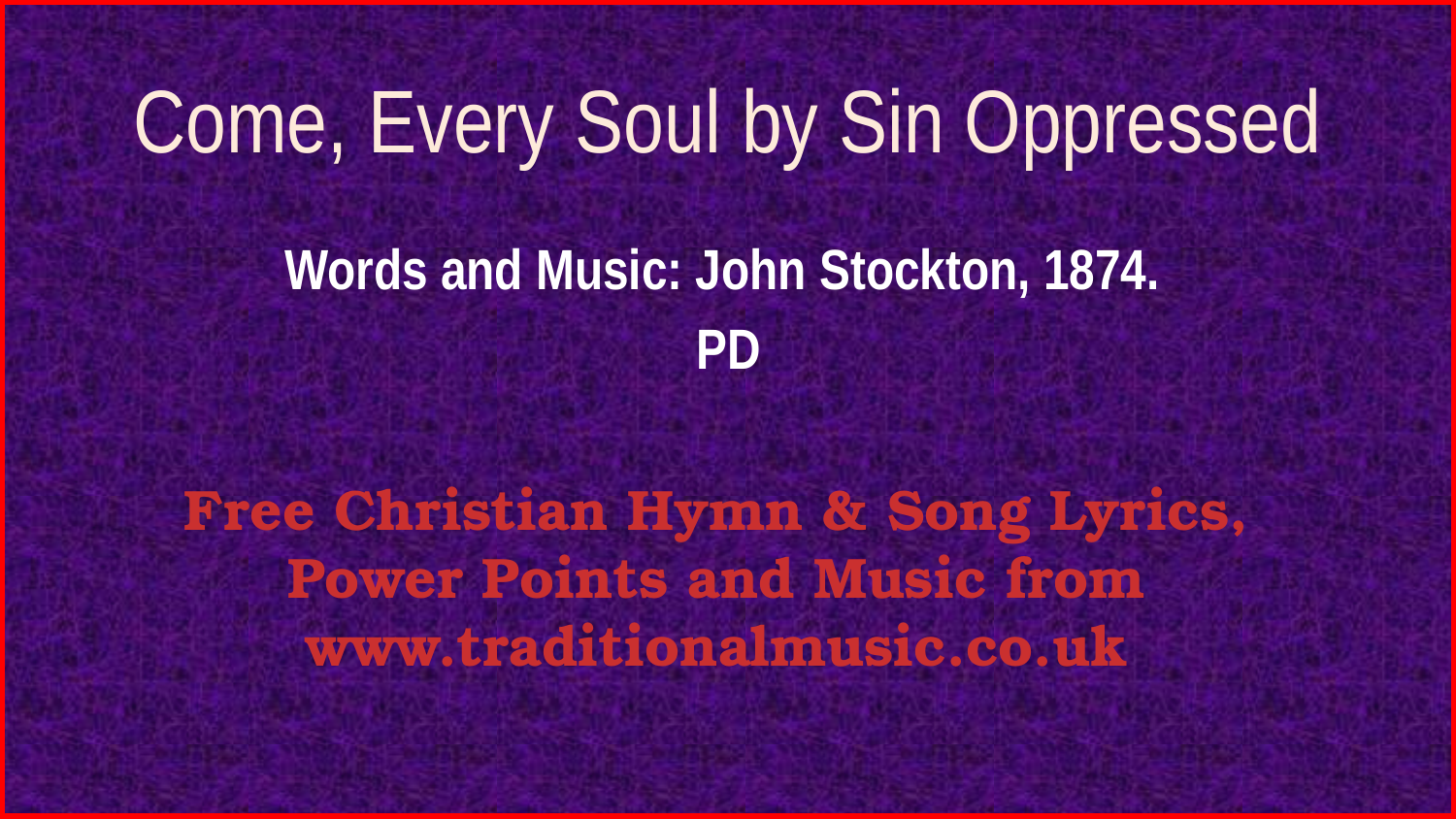

# Come, Every Soul by Sin Oppressed
Words and Music: John Stockton, 1874.
 PD